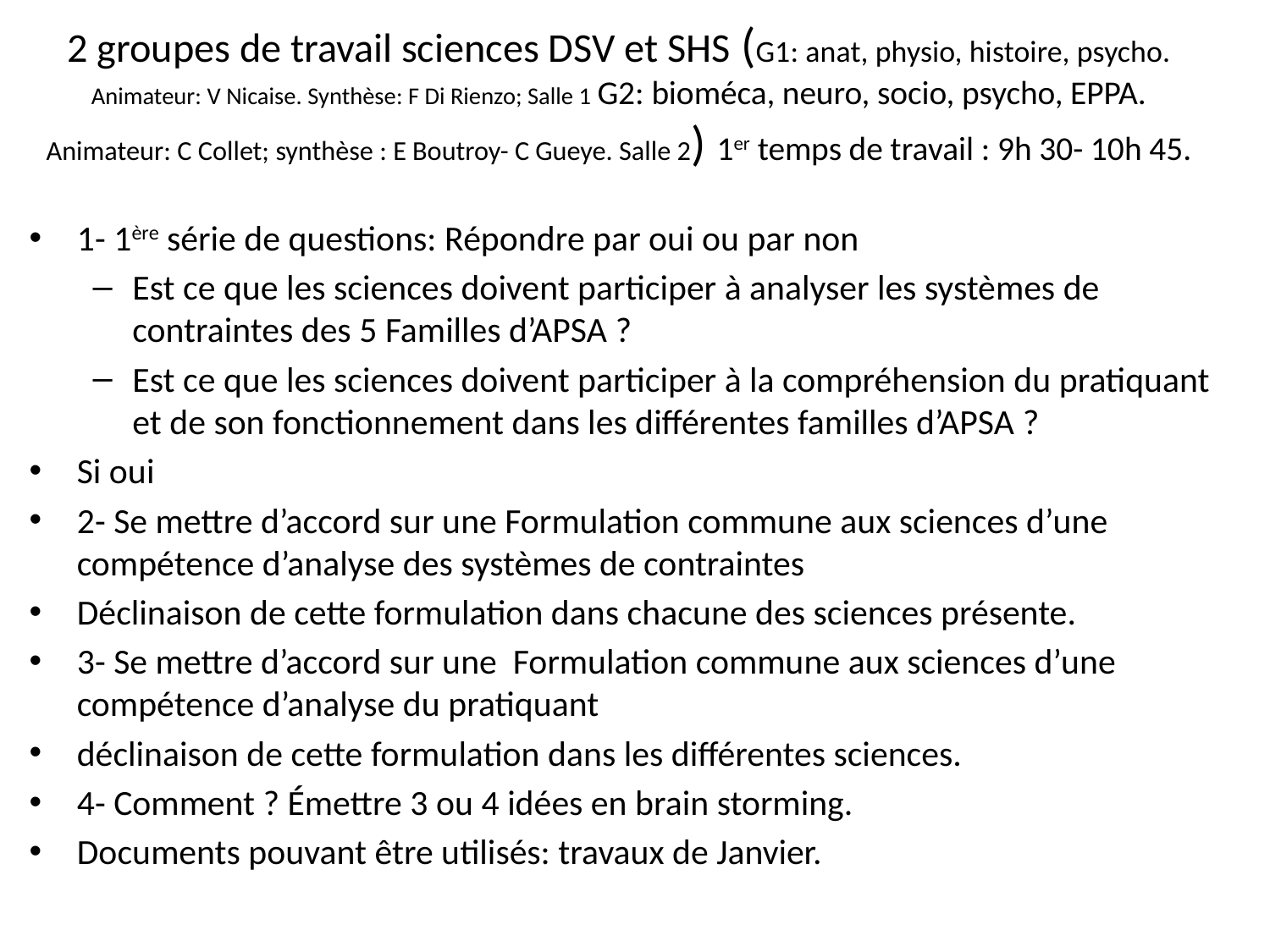

# 2 groupes de travail sciences DSV et SHS (G1: anat, physio, histoire, psycho. Animateur: V Nicaise. Synthèse: F Di Rienzo; Salle 1 G2: bioméca, neuro, socio, psycho, EPPA. Animateur: C Collet; synthèse : E Boutroy- C Gueye. Salle 2) 1er temps de travail : 9h 30- 10h 45.
1- 1ère série de questions: Répondre par oui ou par non
Est ce que les sciences doivent participer à analyser les systèmes de contraintes des 5 Familles d’APSA ?
Est ce que les sciences doivent participer à la compréhension du pratiquant et de son fonctionnement dans les différentes familles d’APSA ?
Si oui
2- Se mettre d’accord sur une Formulation commune aux sciences d’une compétence d’analyse des systèmes de contraintes
Déclinaison de cette formulation dans chacune des sciences présente.
3- Se mettre d’accord sur une  Formulation commune aux sciences d’une compétence d’analyse du pratiquant
déclinaison de cette formulation dans les différentes sciences.
4- Comment ? Émettre 3 ou 4 idées en brain storming.
Documents pouvant être utilisés: travaux de Janvier.